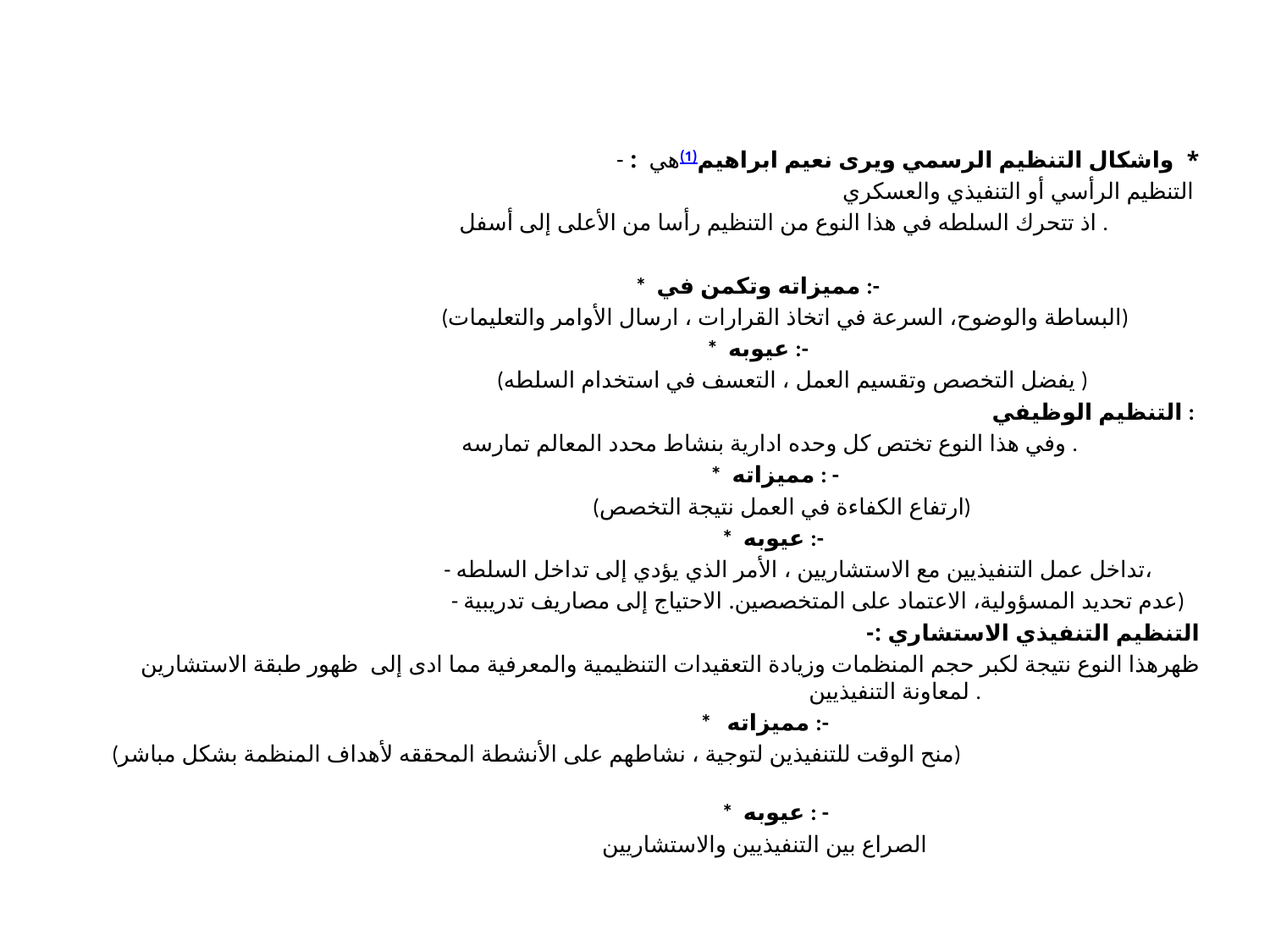

*  واشكال التنظيم الرسمي ويرى نعيم ابراهيم(1)هي  : -
التنظيم الرأسي أو التنفيذي والعسكري
اذ تتحرك السلطه في هذا النوع من التنظيم رأسا من الأعلى إلى أسفل .

*  مميزاته وتكمن في :-
(البساطة والوضوح، السرعة في اتخاذ القرارات ، ارسال الأوامر والتعليمات)
*  عيوبه :-
(يفضل التخصص وتقسيم العمل ، التعسف في استخدام السلطه )
التنظيم الوظيفي :
 وفي هذا النوع تختص كل وحده ادارية بنشاط محدد المعالم تمارسه .
 *  مميزاته : -
(ارتفاع الكفاءة في العمل نتيجة التخصص)
*  عيوبه :-
 - تداخل عمل التنفيذيين مع الاستشاريين ، الأمر الذي يؤدي إلى تداخل السلطه،
 - عدم تحديد المسؤولية، الاعتماد على المتخصصين. الاحتياج إلى مصاريف تدريبية)
التنظيم التنفيذي الاستشاري :-
  ظهرهذا النوع نتيجة لكبر حجم المنظمات وزيادة التعقيدات التنظيمية والمعرفية مما ادى إلى  ظهور طبقة الاستشارين لمعاونة التنفيذيين .
   *   مميزاته :-
     (منح الوقت للتنفيذين لتوجية ، نشاطهم على الأنشطة المحققه لأهداف المنظمة بشكل مباشر)
*  عيوبه : -
الصراع بين التنفيذيين والاستشاريين